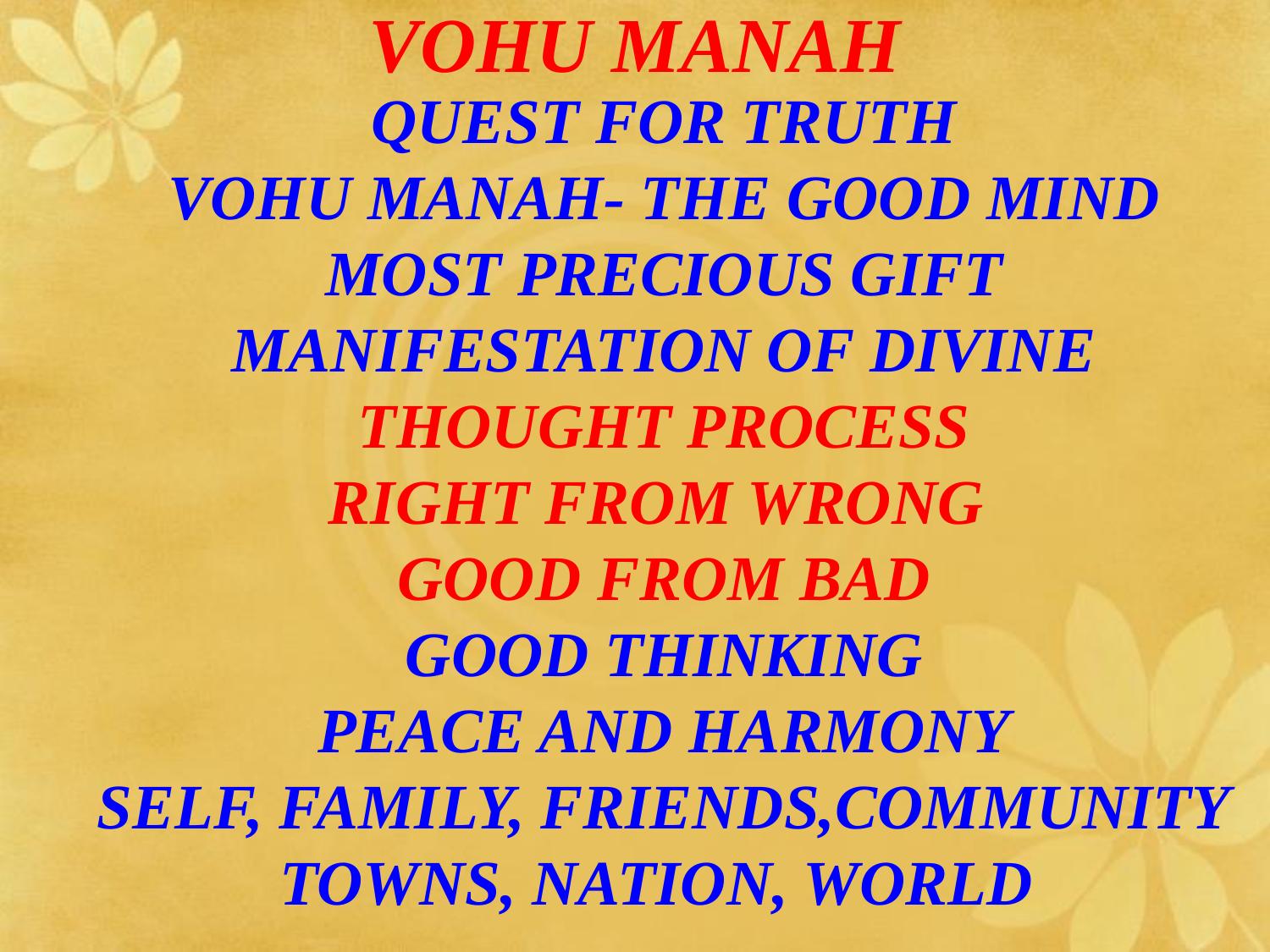

# VOHU MANAH
QUEST FOR TRUTH
VOHU MANAH- THE GOOD MIND
MOST PRECIOUS GIFT
MANIFESTATION OF DIVINE
THOUGHT PROCESS
RIGHT FROM WRONG
GOOD FROM BAD
GOOD THINKING
PEACE AND HARMONY
SELF, FAMILY, FRIENDS,COMMUNITY
TOWNS, NATION, WORLD